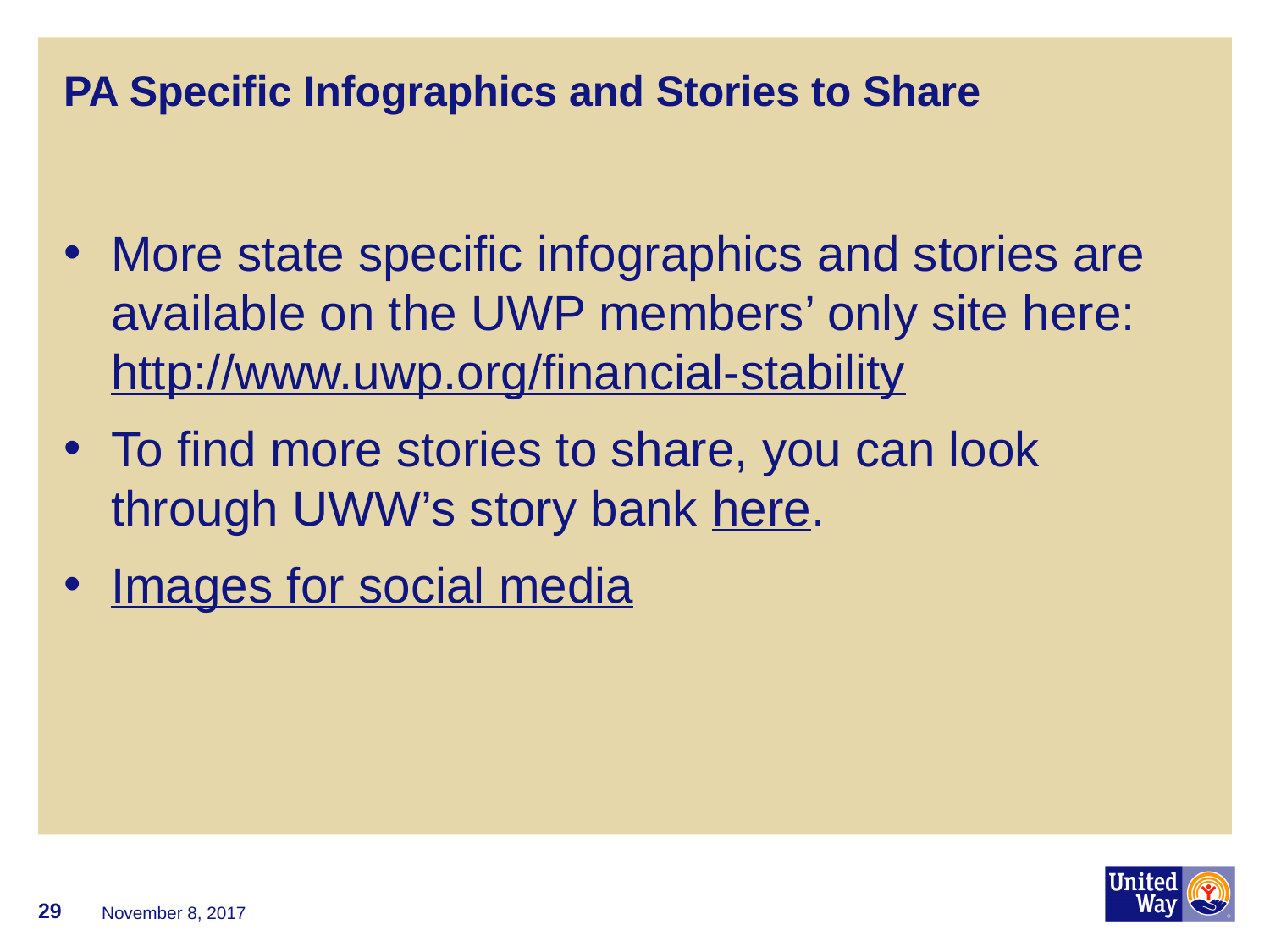

# PA Specific Infographics and Stories to Share
More state specific infographics and stories are available on the UWP members’ only site here: http://www.uwp.org/financial-stability
To find more stories to share, you can look through UWW’s story bank here.
Images for social media
29
November 8, 2017